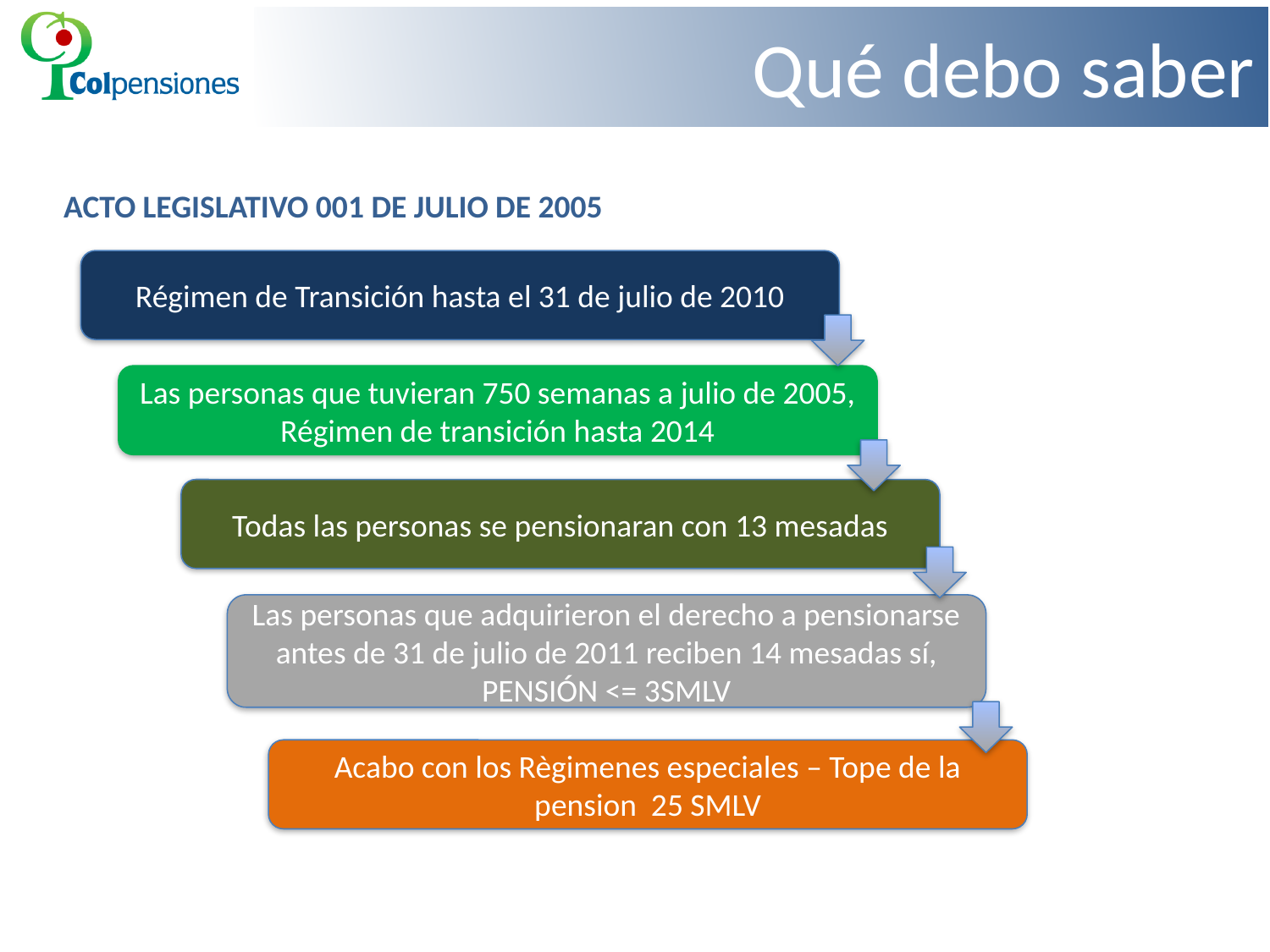

# Qué debo saber
ACTO LEGISLATIVO 001 DE JULIO DE 2005
Régimen de Transición hasta el 31 de julio de 2010

Las personas que tuvieran 750 semanas a julio de 2005, Régimen de transición hasta 2014

Todas las personas se pensionaran con 13 mesadas

Las personas que adquirieron el derecho a pensionarse antes de 31 de julio de 2011 reciben 14 mesadas sí, PENSIÓN <= 3SMLV

Acabo con los Règimenes especiales – Tope de la pension  25 SMLV